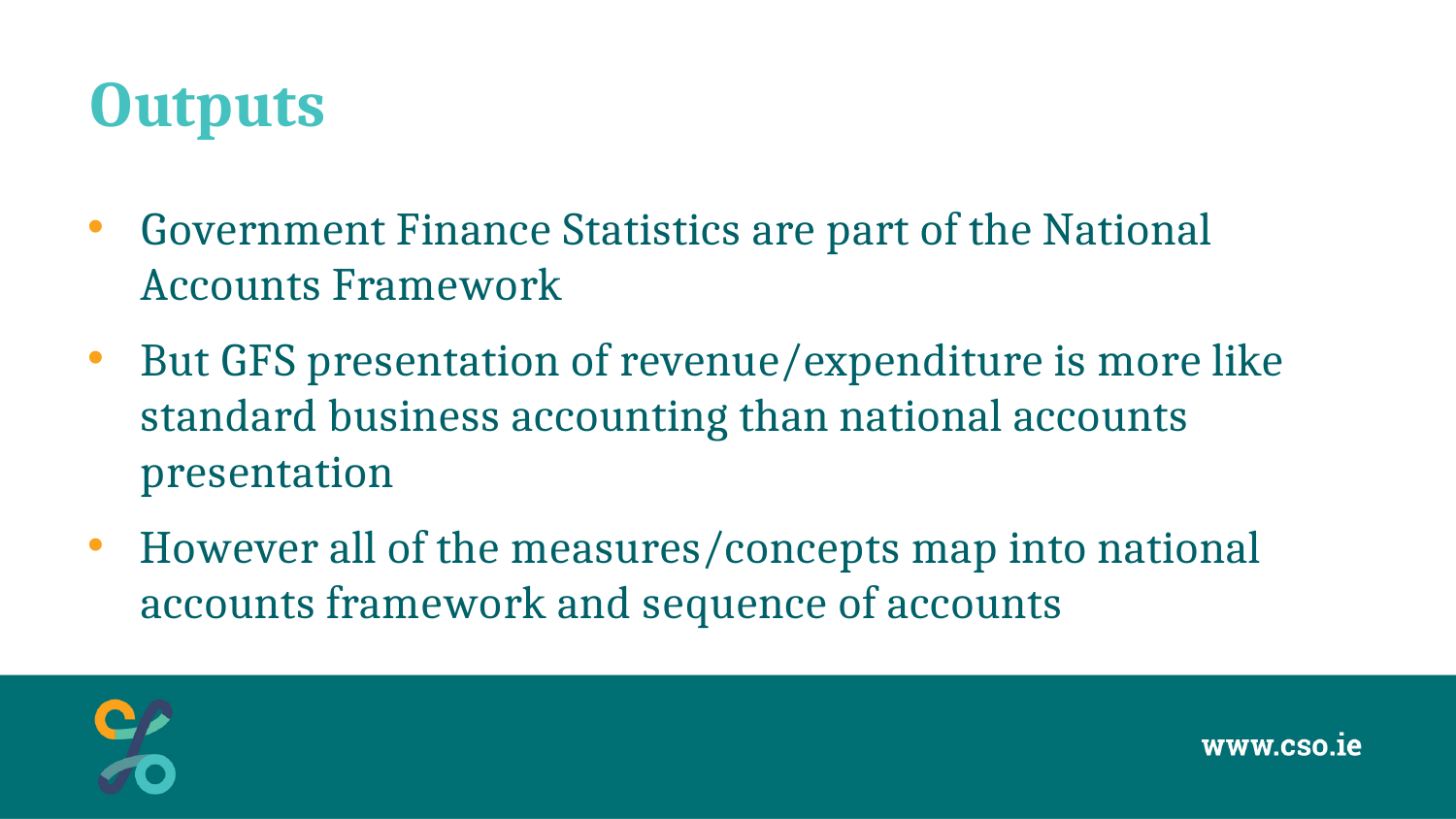

# Outputs
Government Finance Statistics are part of the National Accounts Framework
But GFS presentation of revenue/expenditure is more like standard business accounting than national accounts presentation
However all of the measures/concepts map into national accounts framework and sequence of accounts